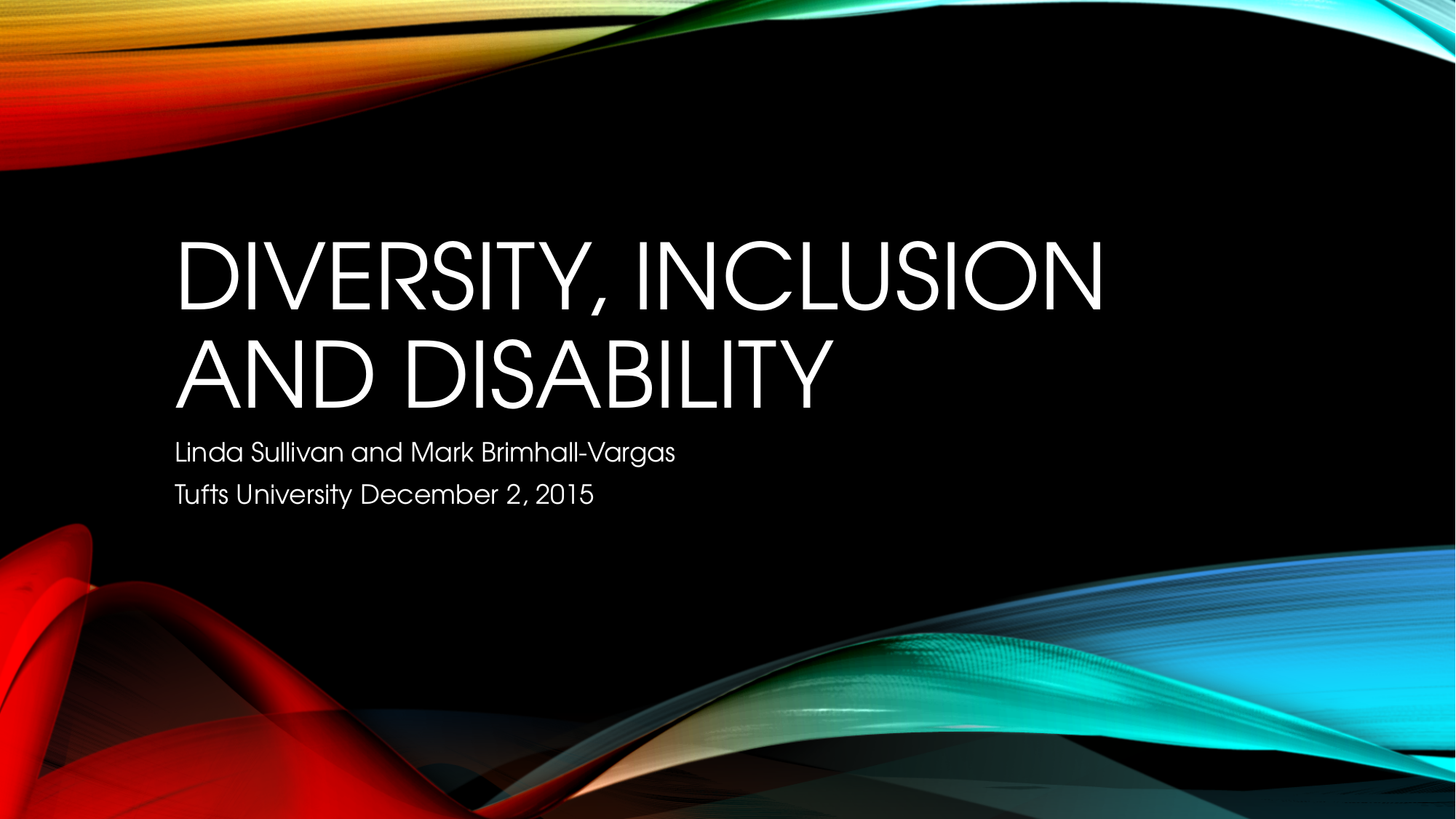

# Diversity, Inclusion and Disability
Linda Sullivan and Mark Brimhall-Vargas
Tufts University December 2, 2015